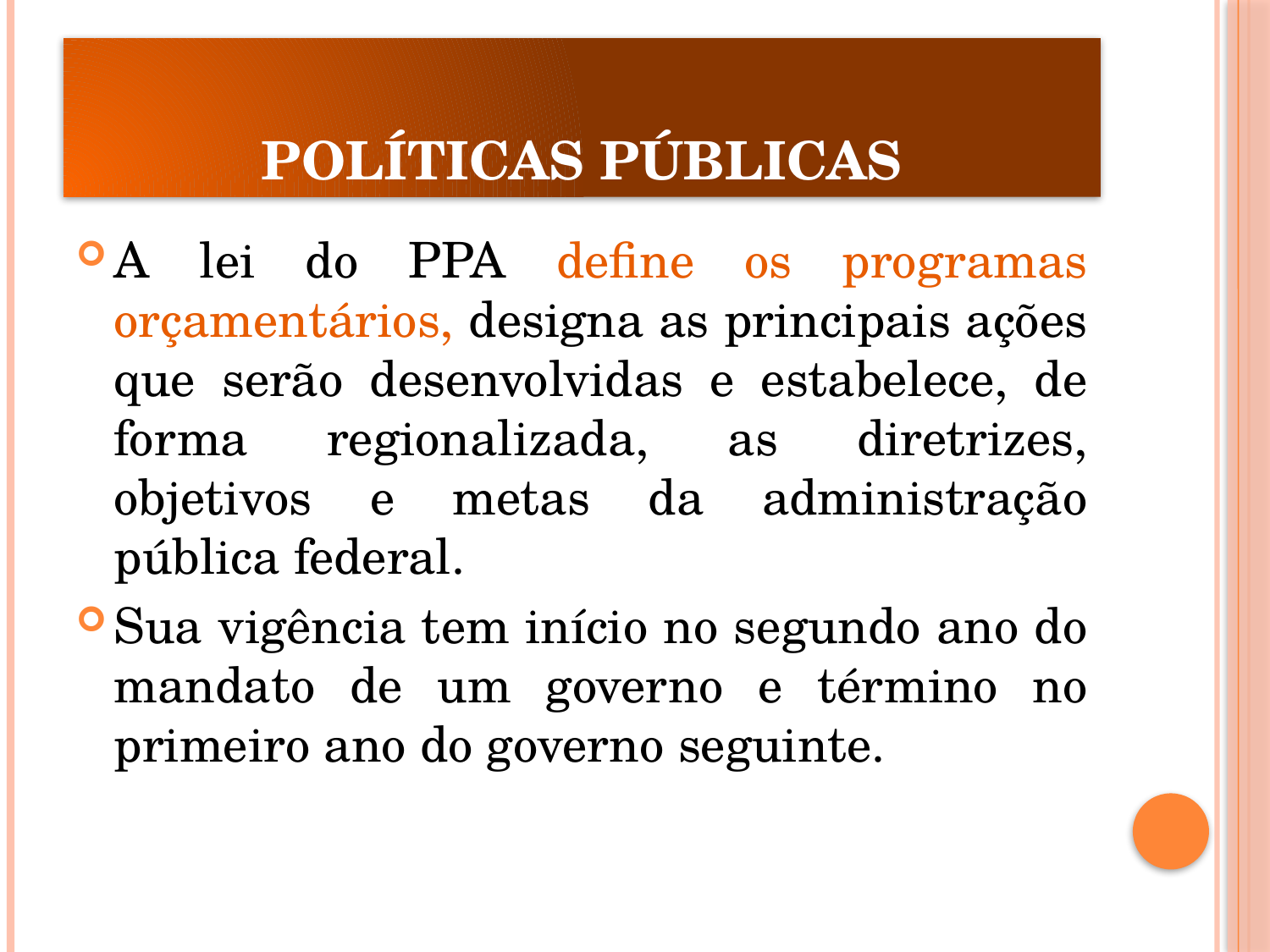

# POLÍTICAS PÚBLICAS
A lei do PPA define os programas orçamentários, designa as principais ações que serão desenvolvidas e estabelece, de forma regionalizada, as diretrizes, objetivos e metas da administração pública federal.
Sua vigência tem início no segundo ano do mandato de um governo e término no primeiro ano do governo seguinte.